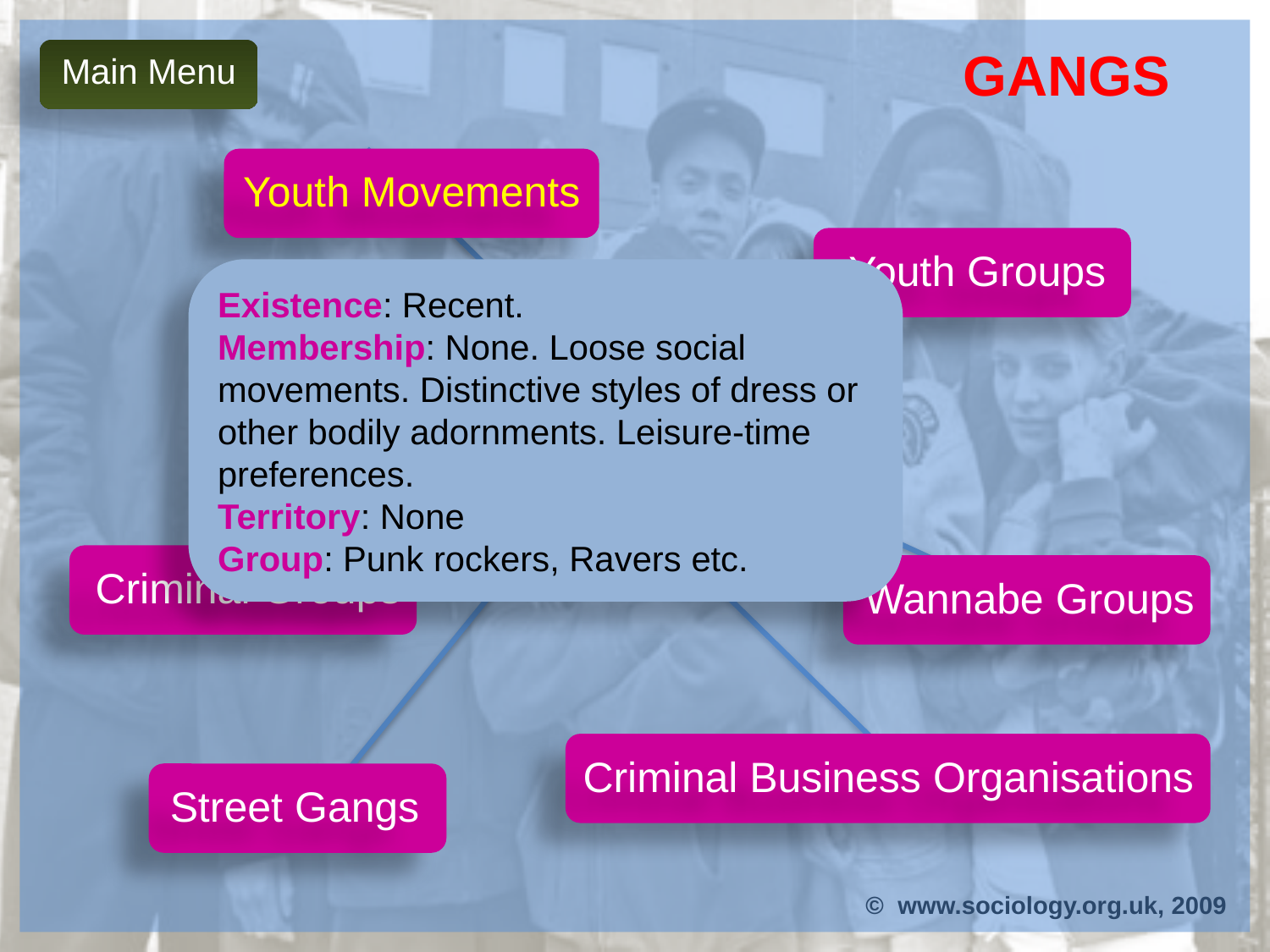

Gangs
Main Menu
Youth Movements

Youth Groups
Existence: Recent.
Membership: None. Loose social movements. Distinctive styles of dress or other bodily adornments. Leisure-time preferences.
Territory: None
Group: Punk rockers, Ravers etc.
Gordon (2000) Typology of Youth Groupings

Criminal Groups
Wannabe Groups

Criminal Business Organisations

Street Gangs